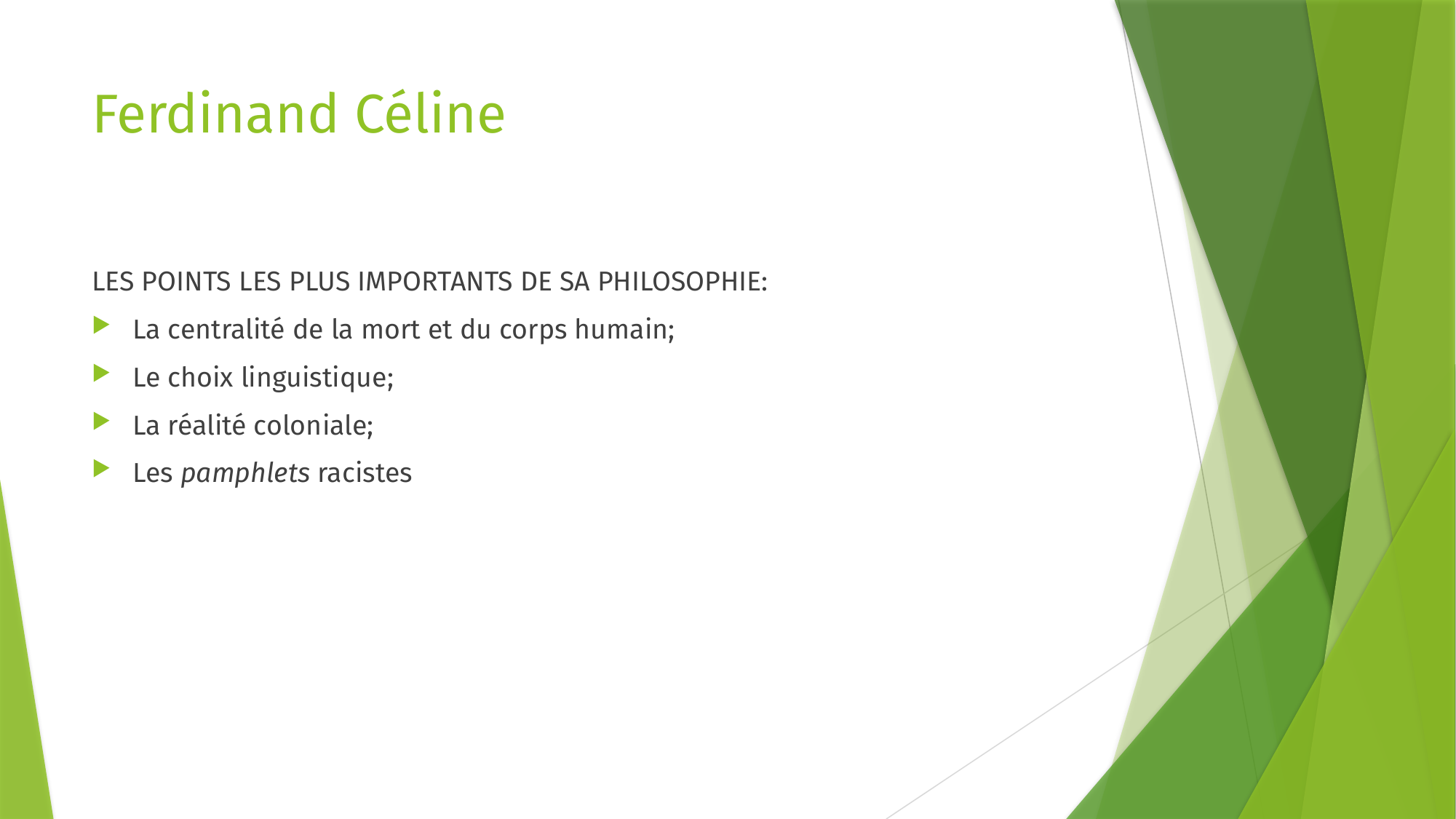

# Ferdinand Céline
LES POINTS LES PLUS IMPORTANTS DE SA PHILOSOPHIE:
La centralité de la mort et du corps humain;
Le choix linguistique;
La réalité coloniale;
Les pamphlets racistes